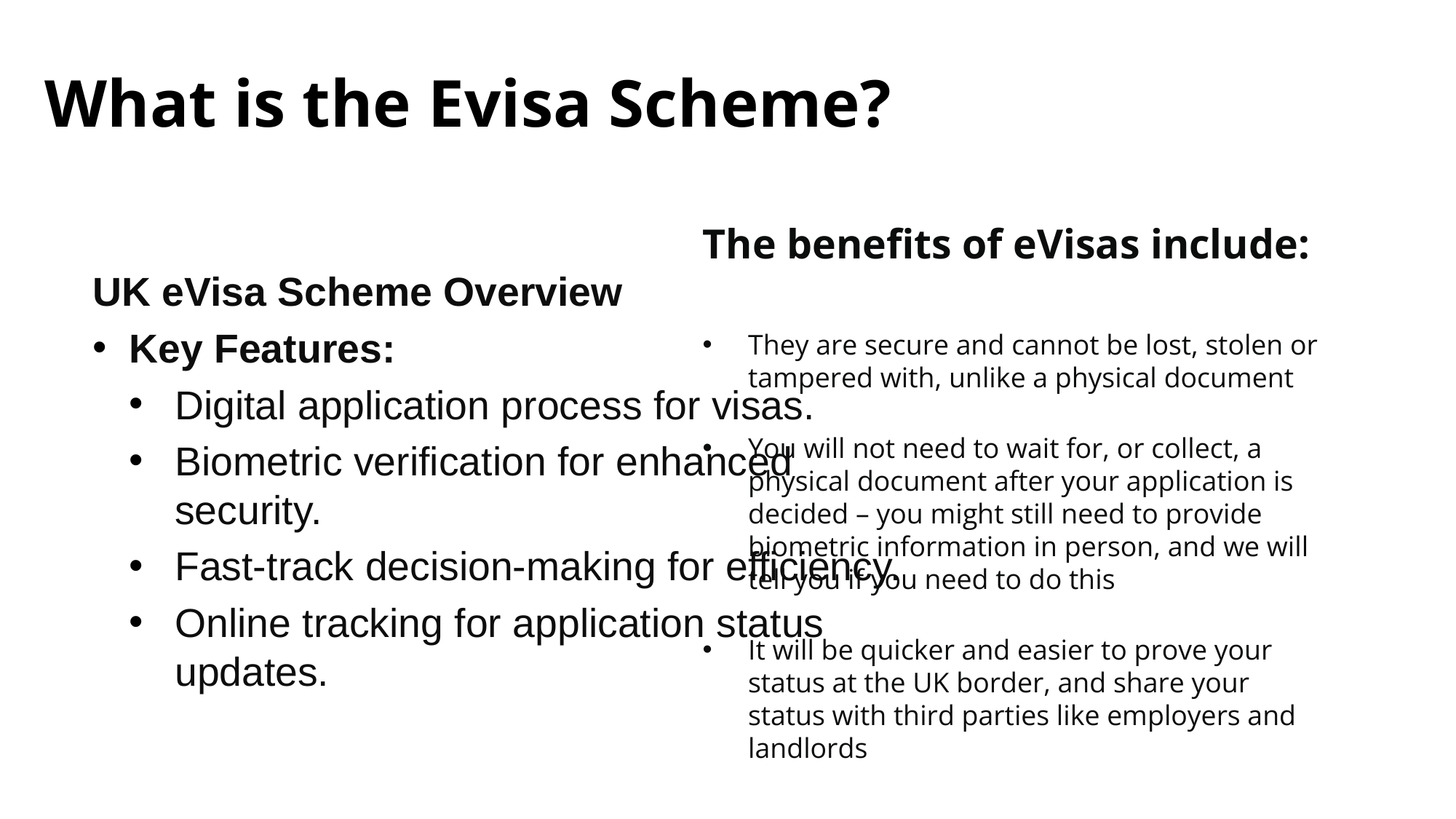

# What is the Evisa Scheme?
The benefits of eVisas include:
They are secure and cannot be lost, stolen or tampered with, unlike a physical document
You will not need to wait for, or collect, a physical document after your application is decided – you might still need to provide biometric information in person, and we will tell you if you need to do this
It will be quicker and easier to prove your status at the UK border, and share your status with third parties like employers and landlords
UK eVisa Scheme Overview
Key Features:
Digital application process for visas.
Biometric verification for enhanced security.
Fast-track decision-making for efficiency.
Online tracking for application status updates.